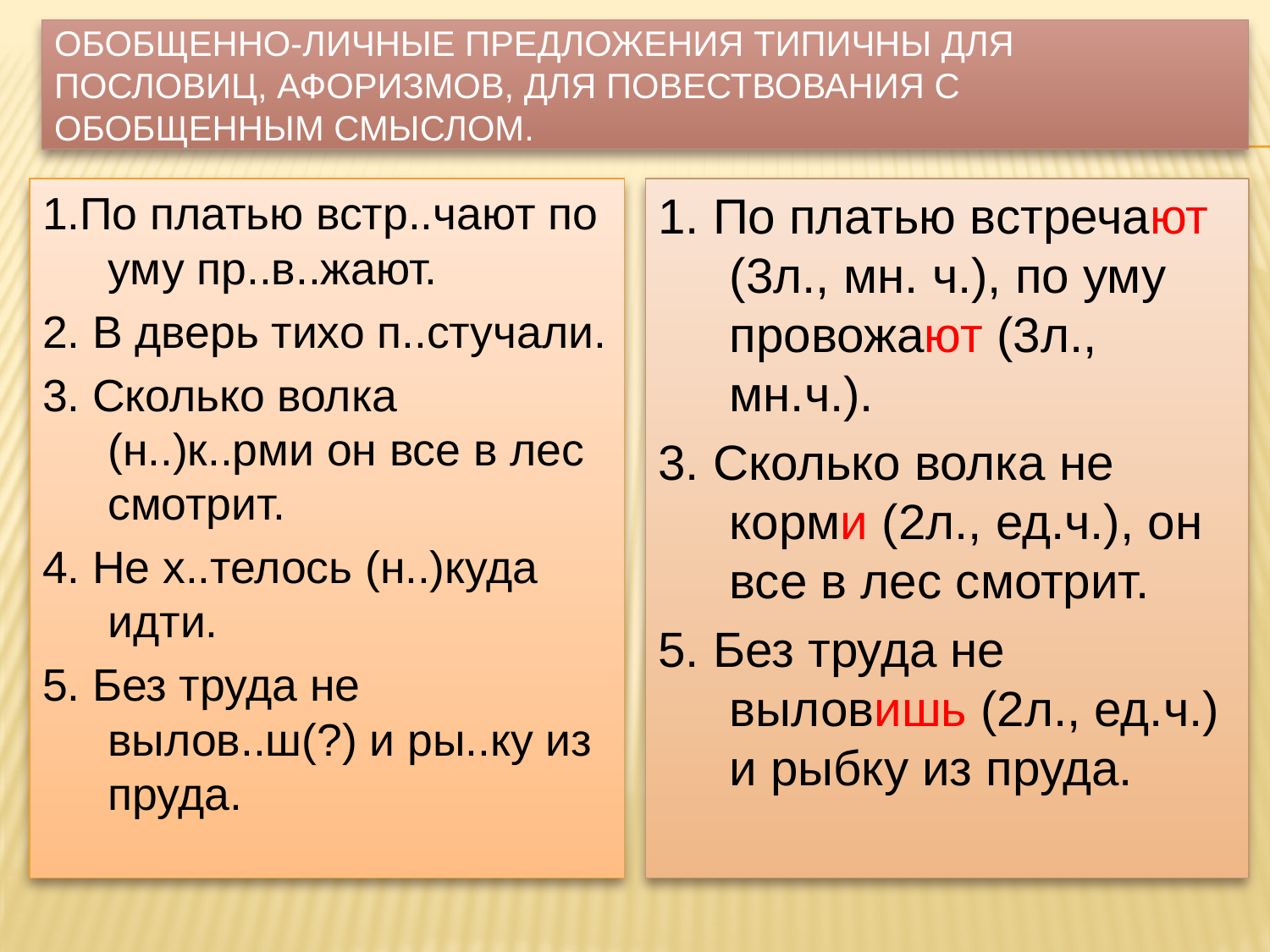

# Обобщенно-личные предложения типичны для пословиц, афоризмов, для повествования с обобщенным смыслом.
1.По платью встр..чают по уму пр..в..жают.
2. В дверь тихо п..стучали.
3. Сколько волка (н..)к..рми он все в лес смотрит.
4. Не х..телось (н..)куда идти.
5. Без труда не вылов..ш(?) и ры..ку из пруда.
1. По платью встречают (3л., мн. ч.), по уму провожают (3л., мн.ч.).
3. Сколько волка не корми (2л., ед.ч.), он все в лес смотрит.
5. Без труда не выловишь (2л., ед.ч.) и рыбку из пруда.